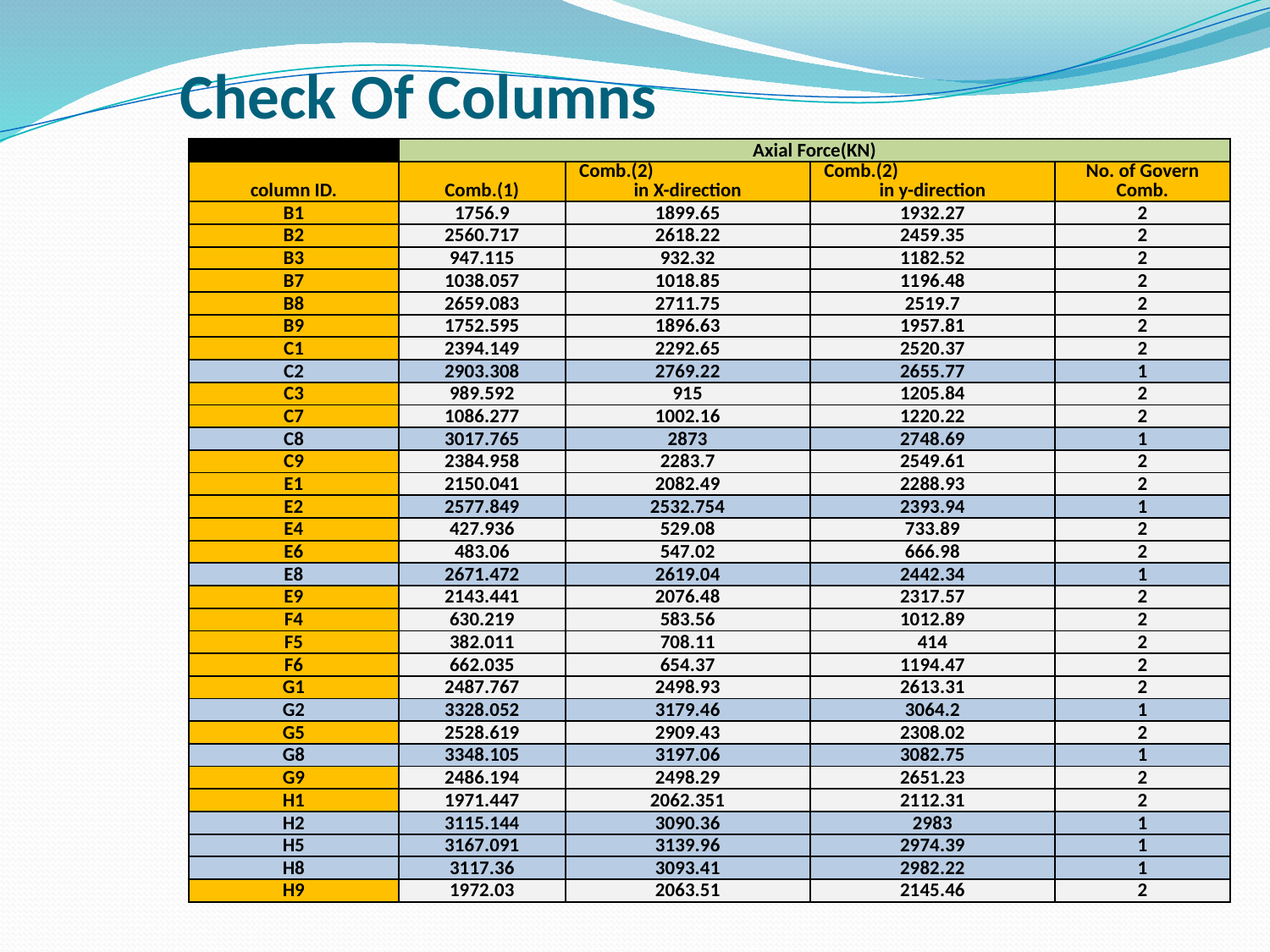

Check Of Columns
|  | Axial Force(KN) |  |  |  |
| --- | --- | --- | --- | --- |
| column ID. | Comb.(1) | Comb.(2) in X-direction | Comb.(2) in y-direction | No. of Govern Comb. |
| B1 | 1756.9 | 1899.65 | 1932.27 | 2 |
| B2 | 2560.717 | 2618.22 | 2459.35 | 2 |
| B3 | 947.115 | 932.32 | 1182.52 | 2 |
| B7 | 1038.057 | 1018.85 | 1196.48 | 2 |
| B8 | 2659.083 | 2711.75 | 2519.7 | 2 |
| B9 | 1752.595 | 1896.63 | 1957.81 | 2 |
| C1 | 2394.149 | 2292.65 | 2520.37 | 2 |
| C2 | 2903.308 | 2769.22 | 2655.77 | 1 |
| C3 | 989.592 | 915 | 1205.84 | 2 |
| C7 | 1086.277 | 1002.16 | 1220.22 | 2 |
| C8 | 3017.765 | 2873 | 2748.69 | 1 |
| C9 | 2384.958 | 2283.7 | 2549.61 | 2 |
| E1 | 2150.041 | 2082.49 | 2288.93 | 2 |
| E2 | 2577.849 | 2532.754 | 2393.94 | 1 |
| E4 | 427.936 | 529.08 | 733.89 | 2 |
| E6 | 483.06 | 547.02 | 666.98 | 2 |
| E8 | 2671.472 | 2619.04 | 2442.34 | 1 |
| E9 | 2143.441 | 2076.48 | 2317.57 | 2 |
| F4 | 630.219 | 583.56 | 1012.89 | 2 |
| F5 | 382.011 | 708.11 | 414 | 2 |
| F6 | 662.035 | 654.37 | 1194.47 | 2 |
| G1 | 2487.767 | 2498.93 | 2613.31 | 2 |
| G2 | 3328.052 | 3179.46 | 3064.2 | 1 |
| G5 | 2528.619 | 2909.43 | 2308.02 | 2 |
| G8 | 3348.105 | 3197.06 | 3082.75 | 1 |
| G9 | 2486.194 | 2498.29 | 2651.23 | 2 |
| H1 | 1971.447 | 2062.351 | 2112.31 | 2 |
| H2 | 3115.144 | 3090.36 | 2983 | 1 |
| H5 | 3167.091 | 3139.96 | 2974.39 | 1 |
| H8 | 3117.36 | 3093.41 | 2982.22 | 1 |
| H9 | 1972.03 | 2063.51 | 2145.46 | 2 |